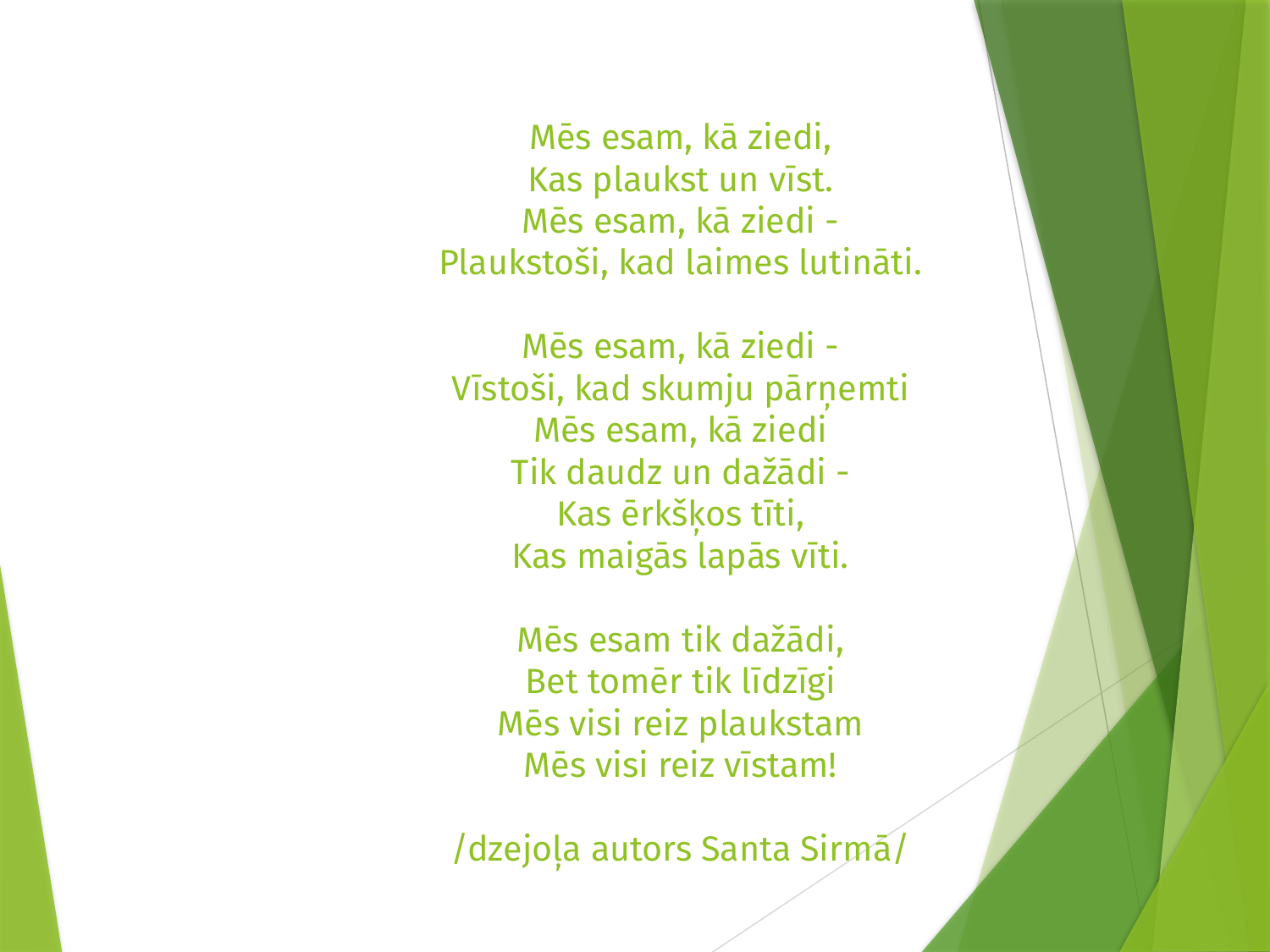

# Mēs esam, kā ziedi, Kas plaukst un vīst. Mēs esam, kā ziedi - Plaukstoši, kad laimes lutināti. Mēs esam, kā ziedi - Vīstoši, kad skumju pārņemti Mēs esam, kā ziedi Tik daudz un dažādi - Kas ērkšķos tīti, Kas maigās lapās vīti. Mēs esam tik dažādi, Bet tomēr tik līdzīgi Mēs visi reiz plaukstam Mēs visi reiz vīstam! /dzejoļa autors Santa Sirmā/